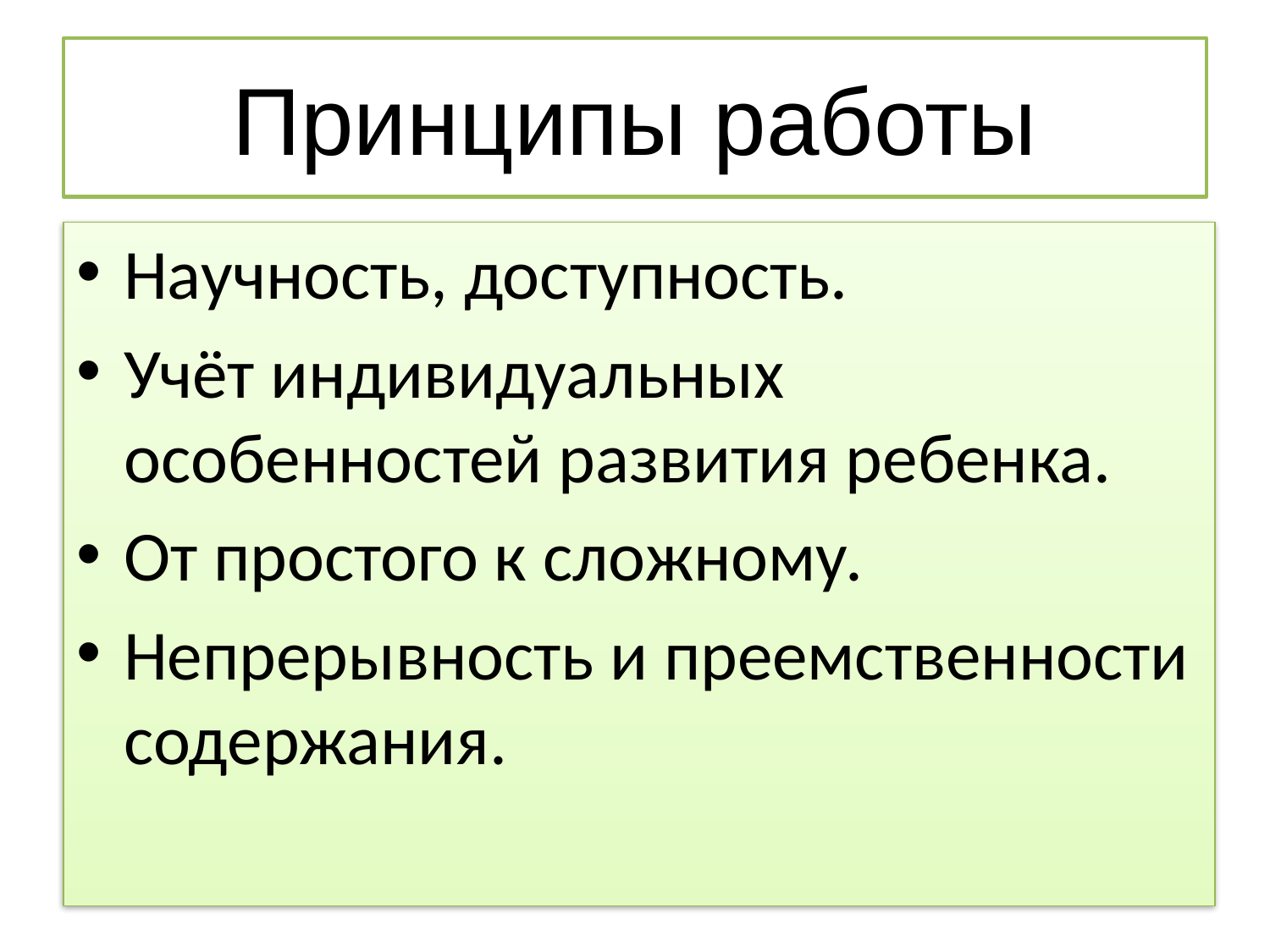

# Принципы работы
Научность, доступность.
Учёт индивидуальных особенностей развития ребенка.
От простого к сложному.
Непрерывность и преемственности содержания.